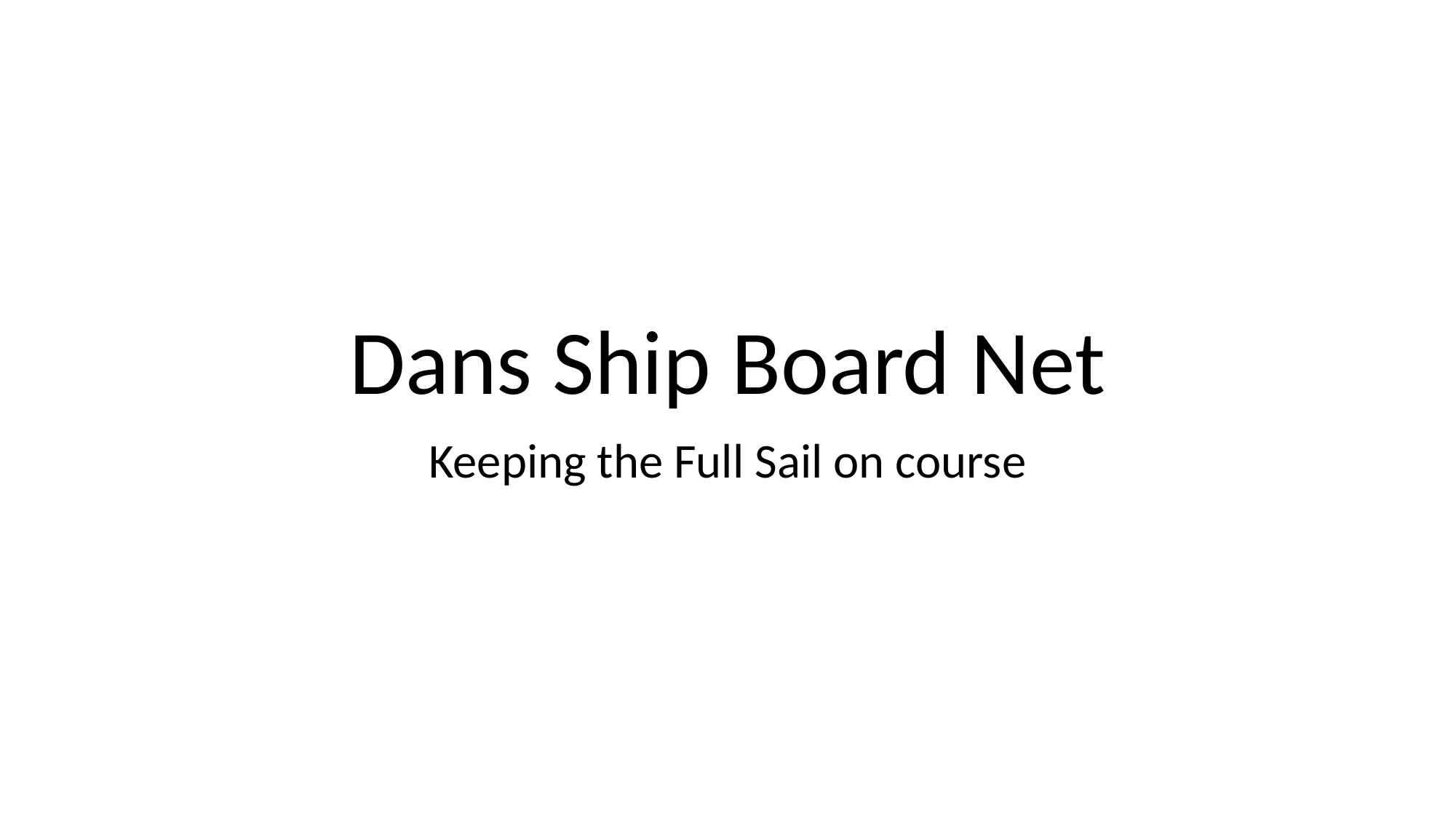

# Dans Ship Board Net
Keeping the Full Sail on course